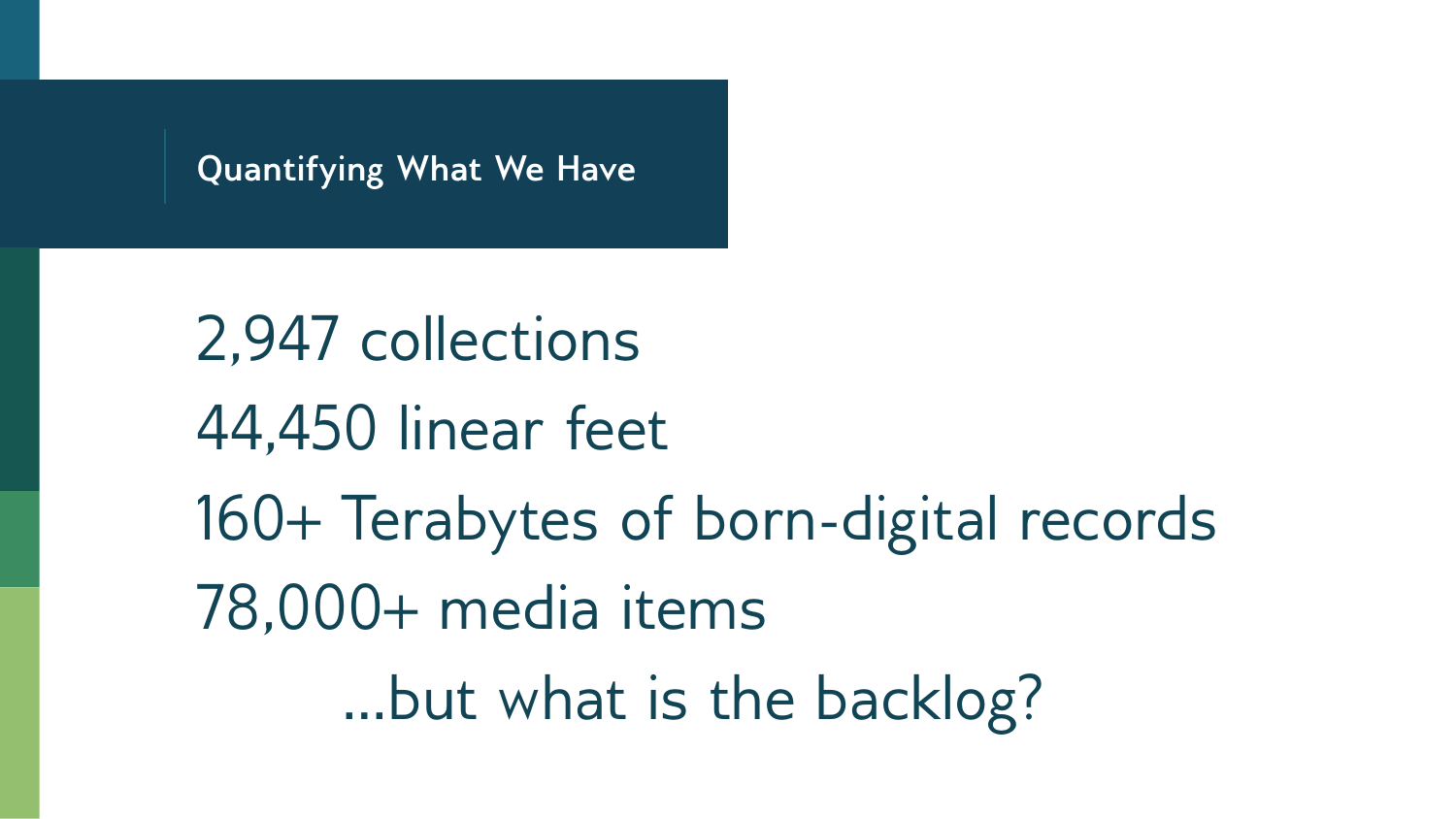

# Quantifying What We Have
2,947 collections
44,450 linear feet
160+ Terabytes of born-digital records
78,000+ media items
	…but what is the backlog?